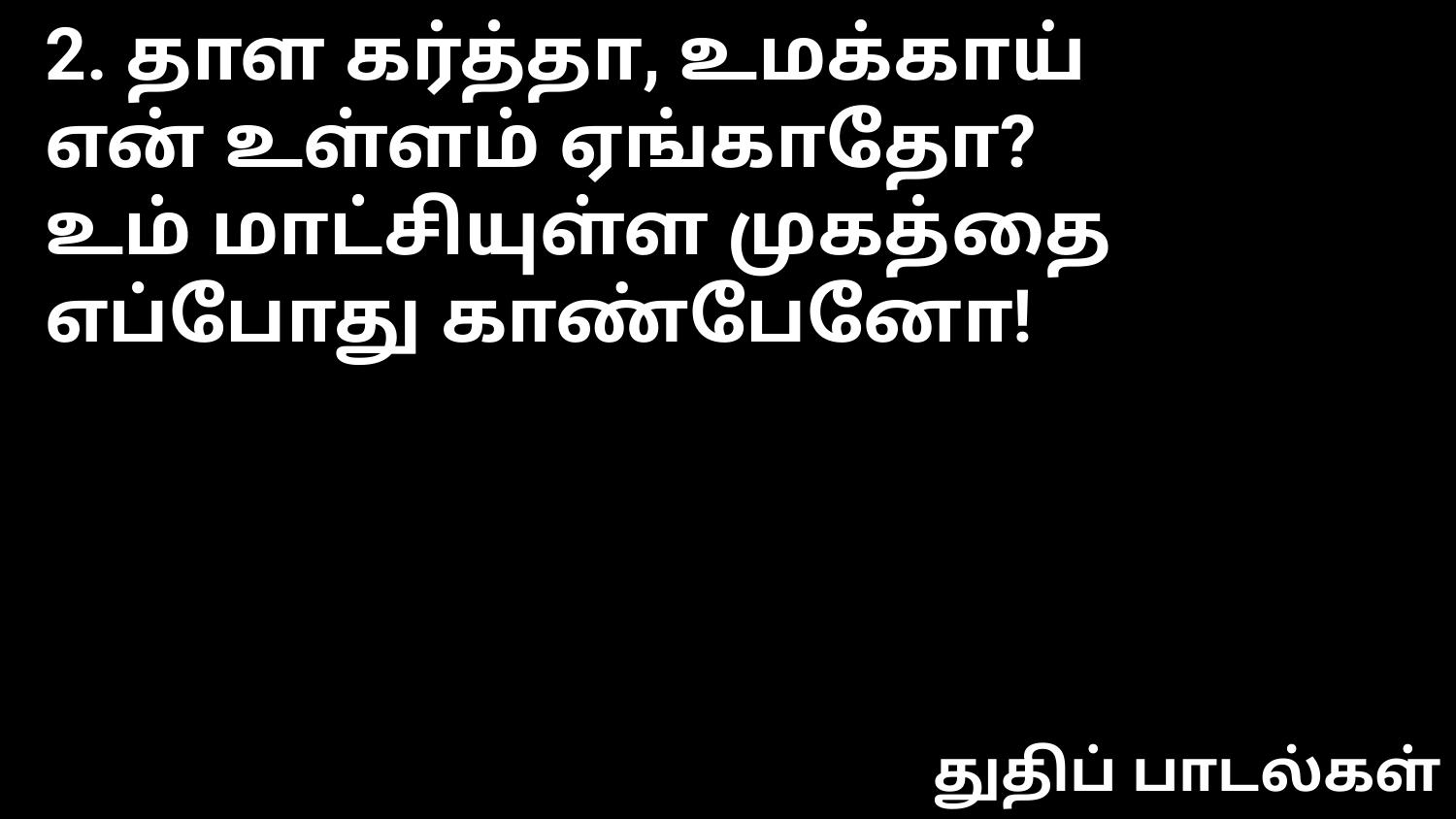

2. தாள கர்த்தா, உமக்காய்
என் உள்ளம் ஏங்காதோ?
உம் மாட்சியுள்ள முகத்தை
எப்போது காண்பேனோ!

துதிப் பாடல்கள்